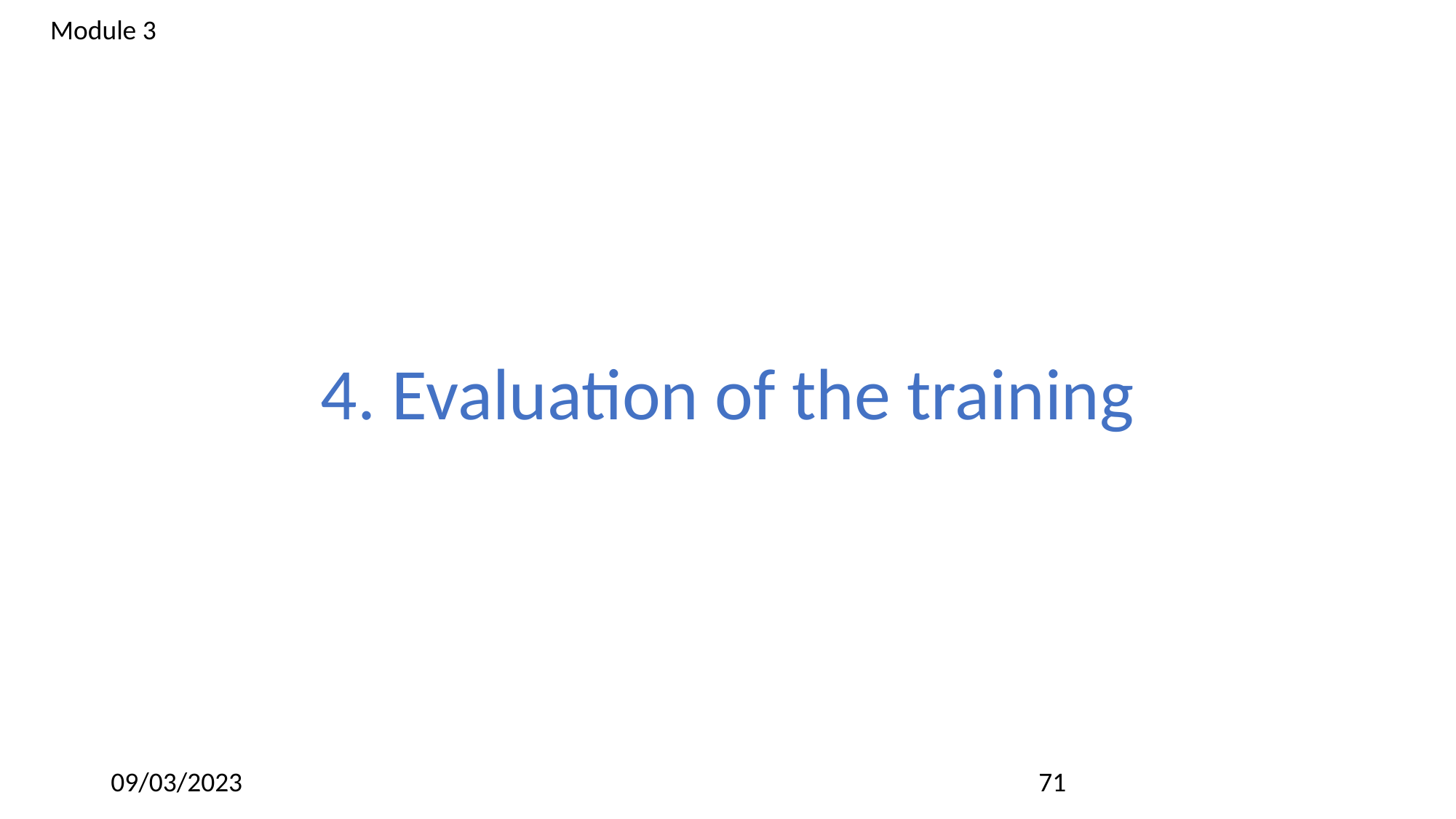

Module 3
# 4. Evaluation of the training
09/03/2023
71